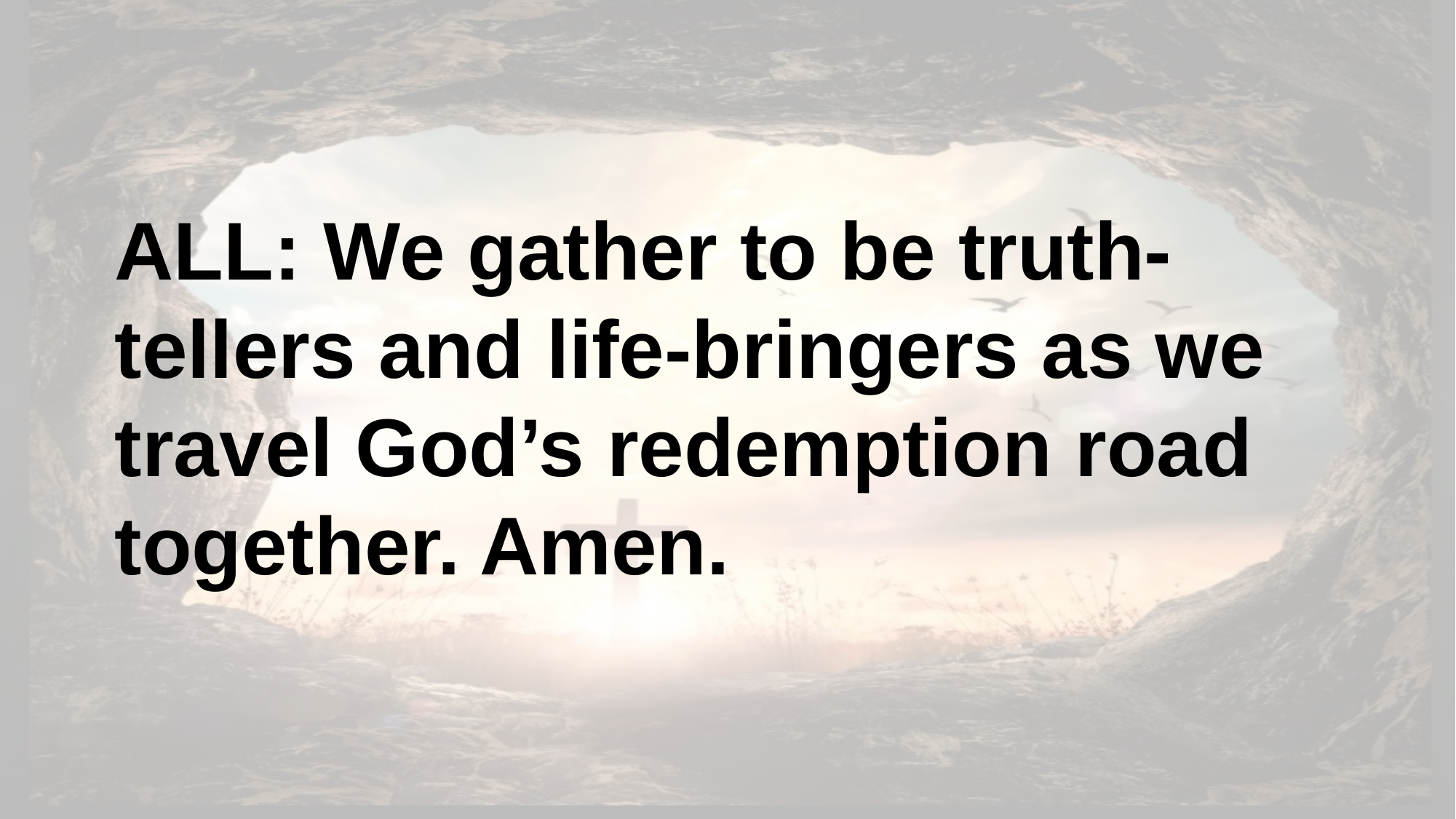

ALL: We gather to be truth-tellers and life-bringers as we travel God’s redemption road together. Amen.